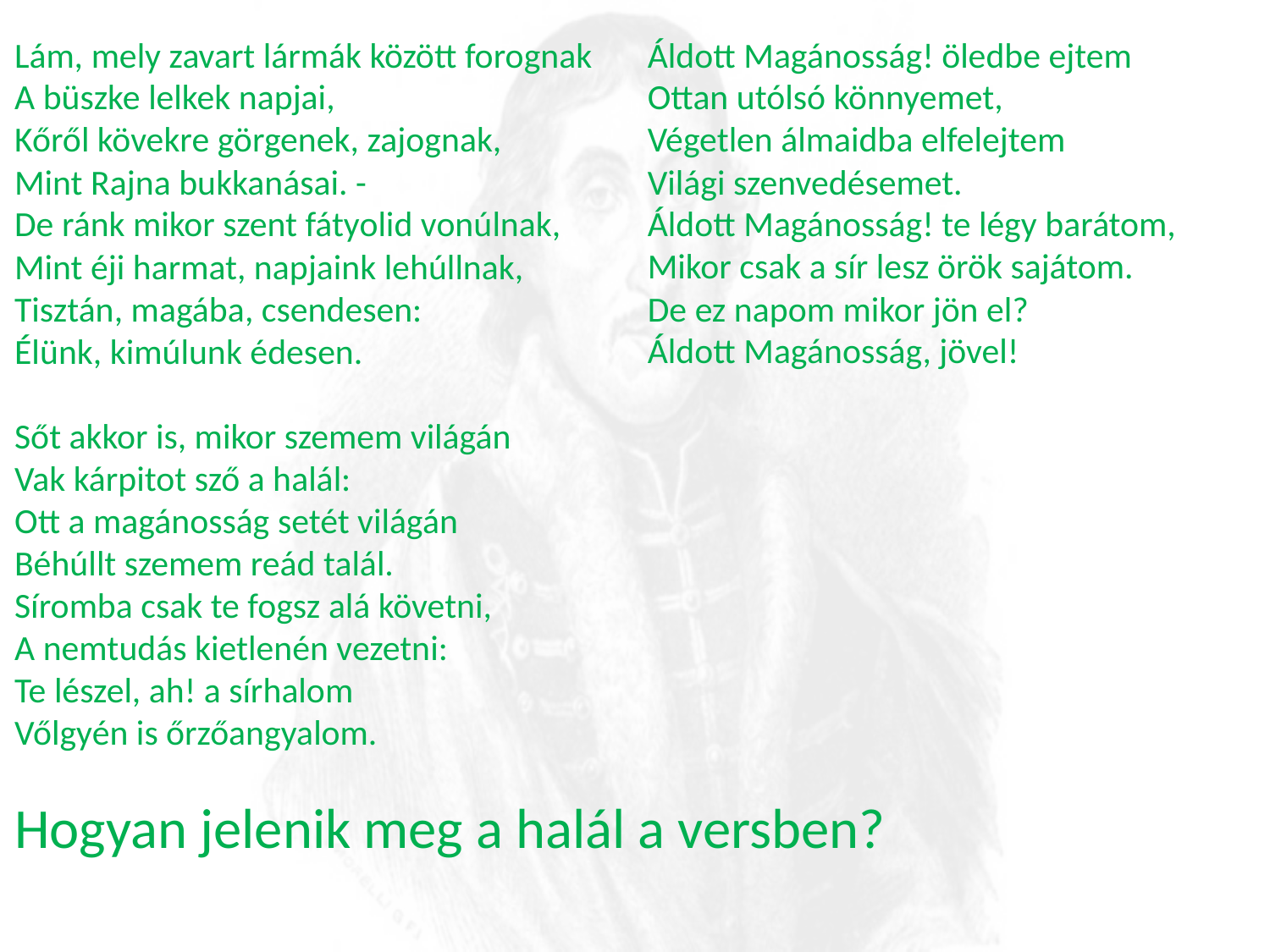

Lám, mely zavart lármák között forognak
A büszke lelkek napjai,
Kőről kövekre görgenek, zajognak,
Mint Rajna bukkanásai. -
De ránk mikor szent fátyolid vonúlnak,
Mint éji harmat, napjaink lehúllnak,
Tisztán, magába, csendesen:
Élünk, kimúlunk édesen.

Sőt akkor is, mikor szemem világán
Vak kárpitot sző a halál:
Ott a magánosság setét világán
Béhúllt szemem reád talál.
Síromba csak te fogsz alá követni,
A nemtudás kietlenén vezetni:
Te lészel, ah! a sírhalom
Vőlgyén is őrzőangyalom.

Áldott Magánosság! öledbe ejtem
Ottan utólsó könnyemet,
Végetlen álmaidba elfelejtem
Világi szenvedésemet.
Áldott Magánosság! te légy barátom,
Mikor csak a sír lesz örök sajátom.
De ez napom mikor jön el?
Áldott Magánosság, jövel!
Hogyan jelenik meg a halál a versben?